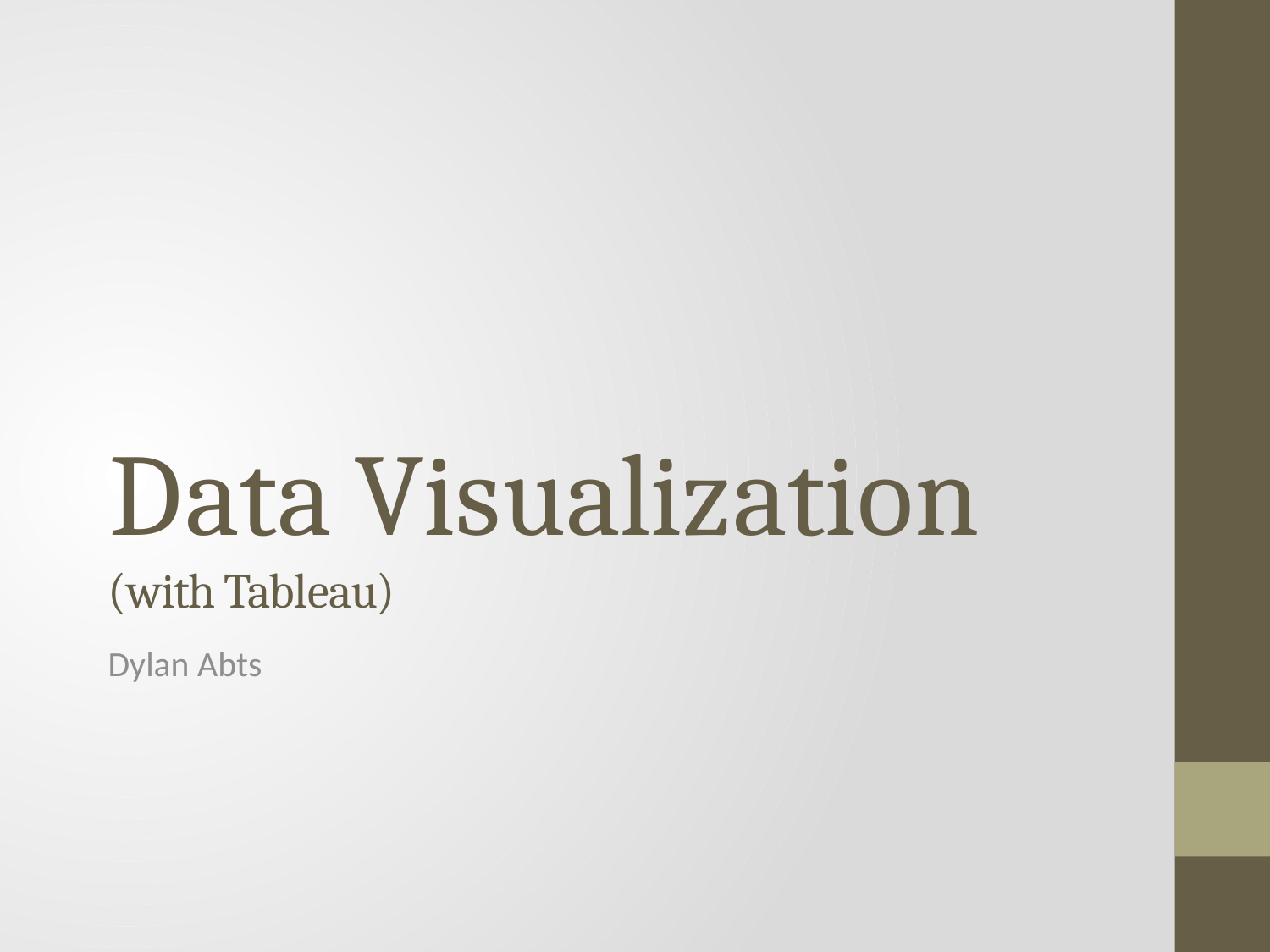

# Data Visualization (with Tableau)
Dylan Abts